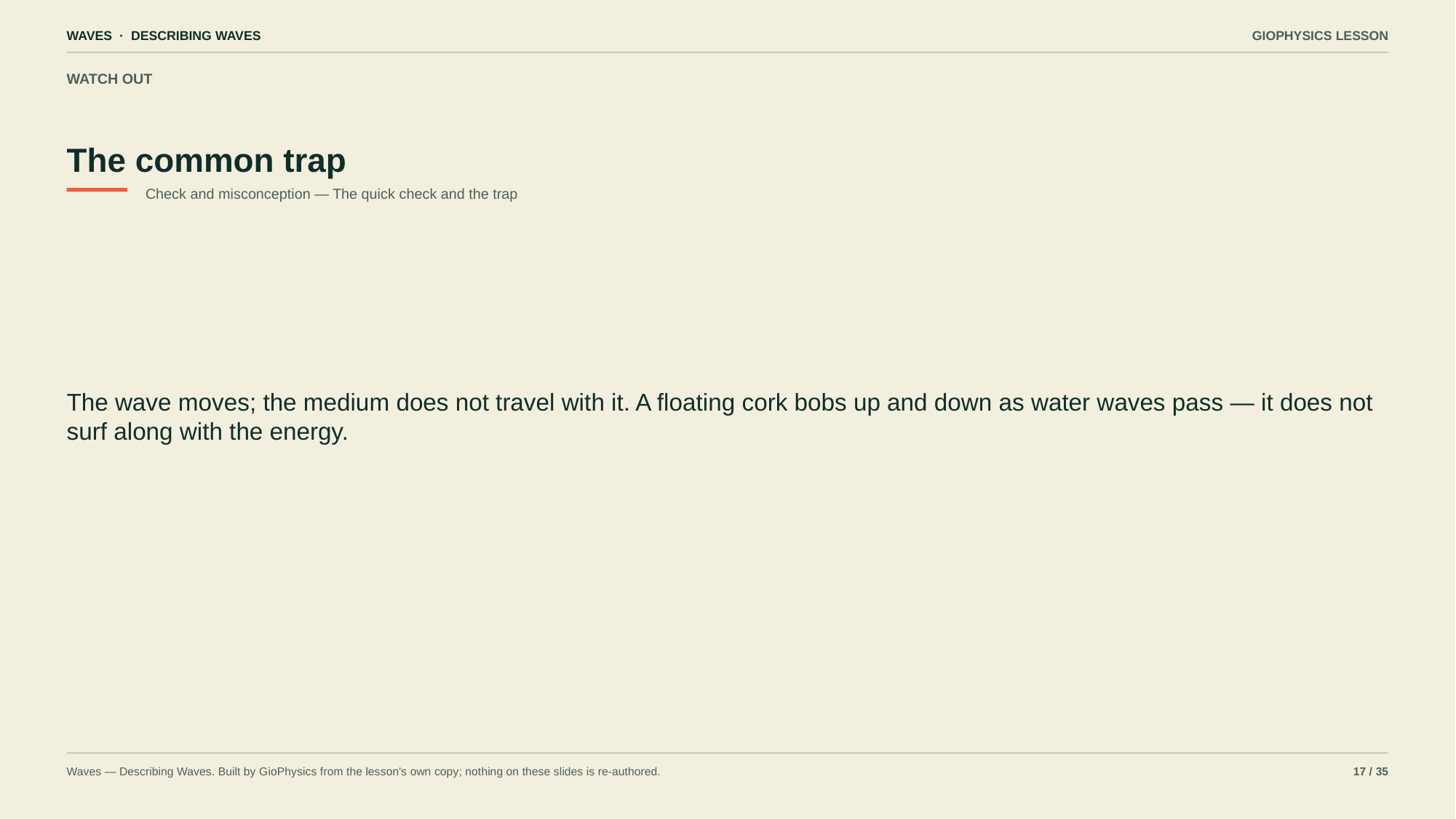

WAVES  ·  DESCRIBING WAVES
GIOPHYSICS LESSON

WATCH OUT
The common trap
Check and misconception — The quick check and the trap

The wave moves; the medium does not travel with it. A floating cork bobs up and down as water waves pass — it does not surf along with the energy.

Waves — Describing Waves. Built by GioPhysics from the lesson's own copy; nothing on these slides is re-authored.
17 / 35